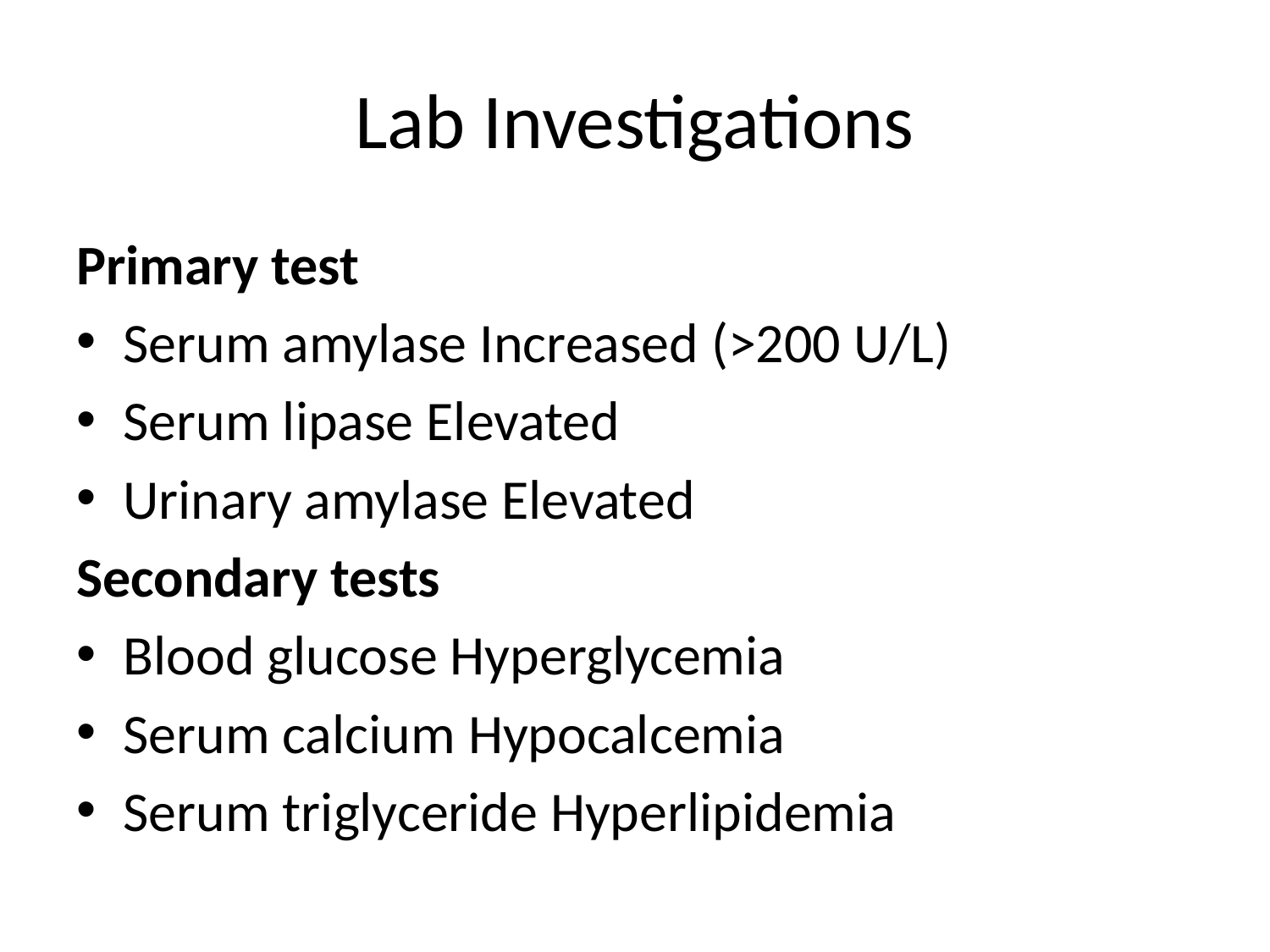

# Lab Investigations
Primary test
Serum amylase Increased (>200 U/L)
Serum lipase Elevated
Urinary amylase Elevated
Secondary tests
Blood glucose Hyperglycemia
Serum calcium Hypocalcemia
Serum triglyceride Hyperlipidemia